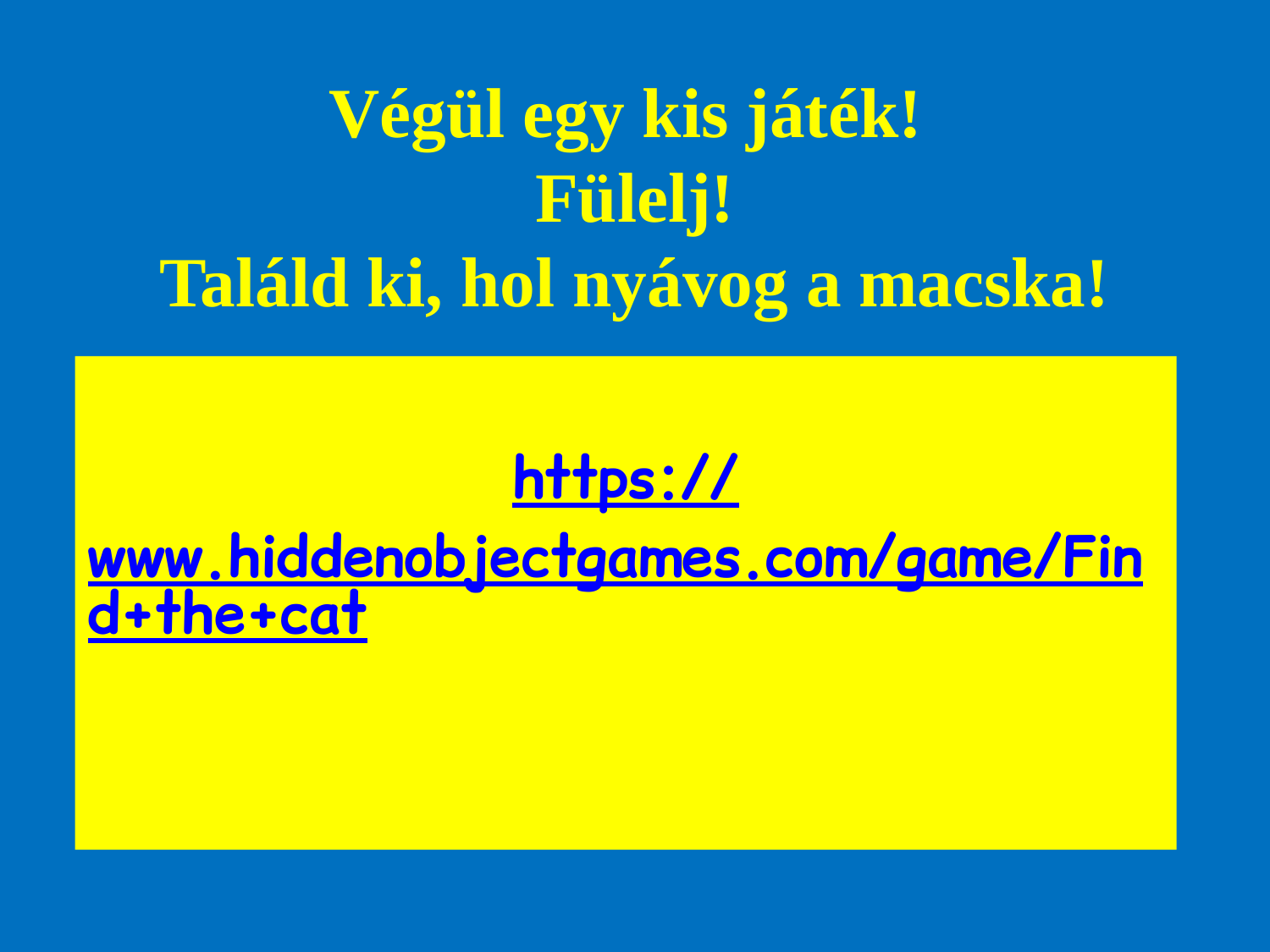

# Végül egy kis játék! Fülelj! Találd ki, hol nyávog a macska!

https://www.hiddenobjectgames.com/game/Find+the+cat